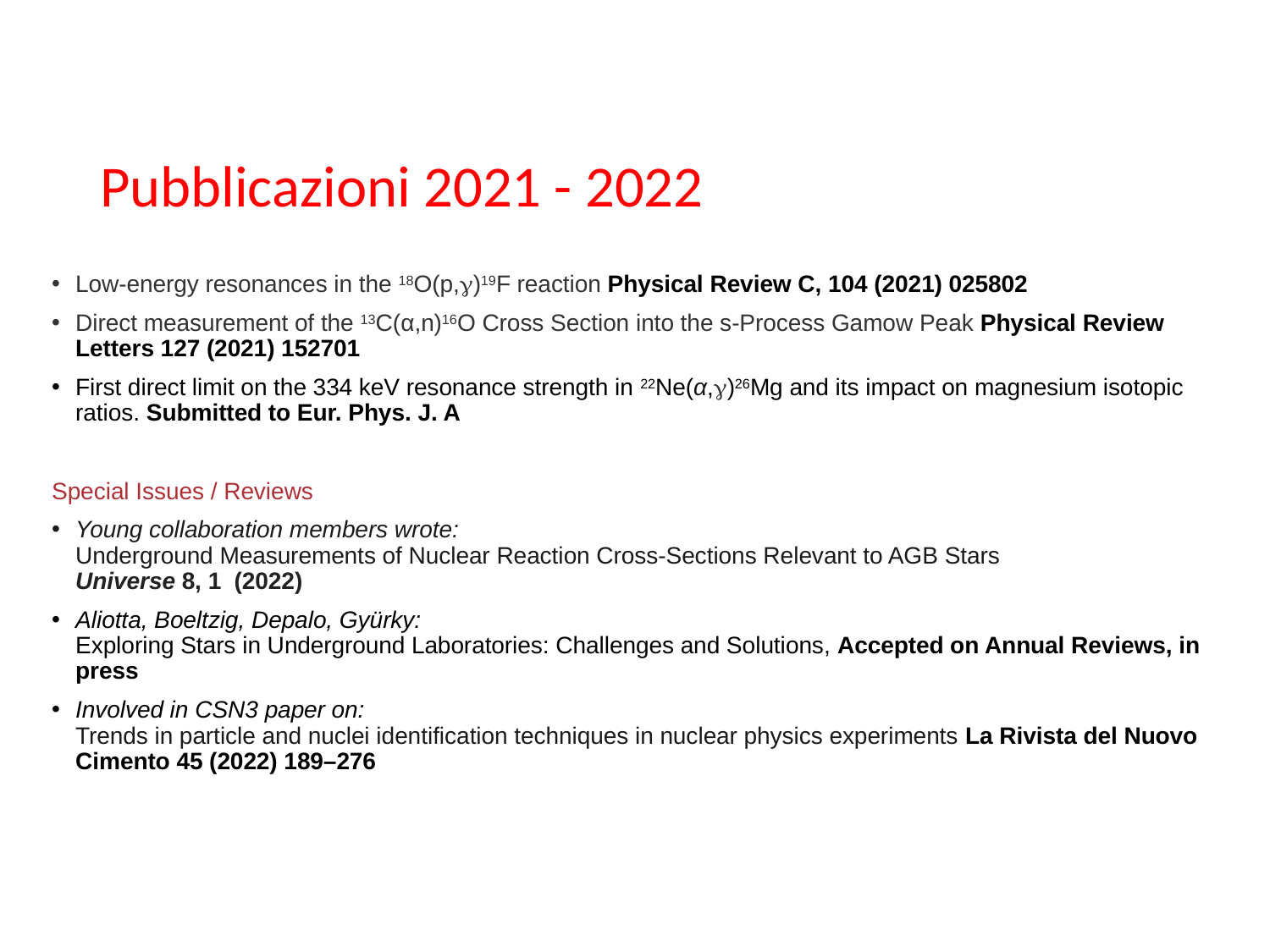

# Pubblicazioni 2021 - 2022
Low-energy resonances in the 18O(p,γ)19F reaction Physical Review C, 104 (2021) 025802
Direct measurement of the 13C(α,n)16O Cross Section into the s-Process Gamow Peak Physical Review Letters 127 (2021) 152701
First direct limit on the 334 keV resonance strength in 22Ne(α,γ)26Mg and its impact on magnesium isotopic ratios. Submitted to Eur. Phys. J. A

Special Issues / Reviews
Young collaboration members wrote:
Underground Measurements of Nuclear Reaction Cross-Sections Relevant to AGB Stars
Universe 8, 1  (2022)
Aliotta, Boeltzig, Depalo, Gyürky:
Exploring Stars in Underground Laboratories: Challenges and Solutions, Accepted on Annual Reviews, in press
Involved in CSN3 paper on:
Trends in particle and nuclei identification techniques in nuclear physics experiments La Rivista del Nuovo Cimento 45 (2022) 189–276